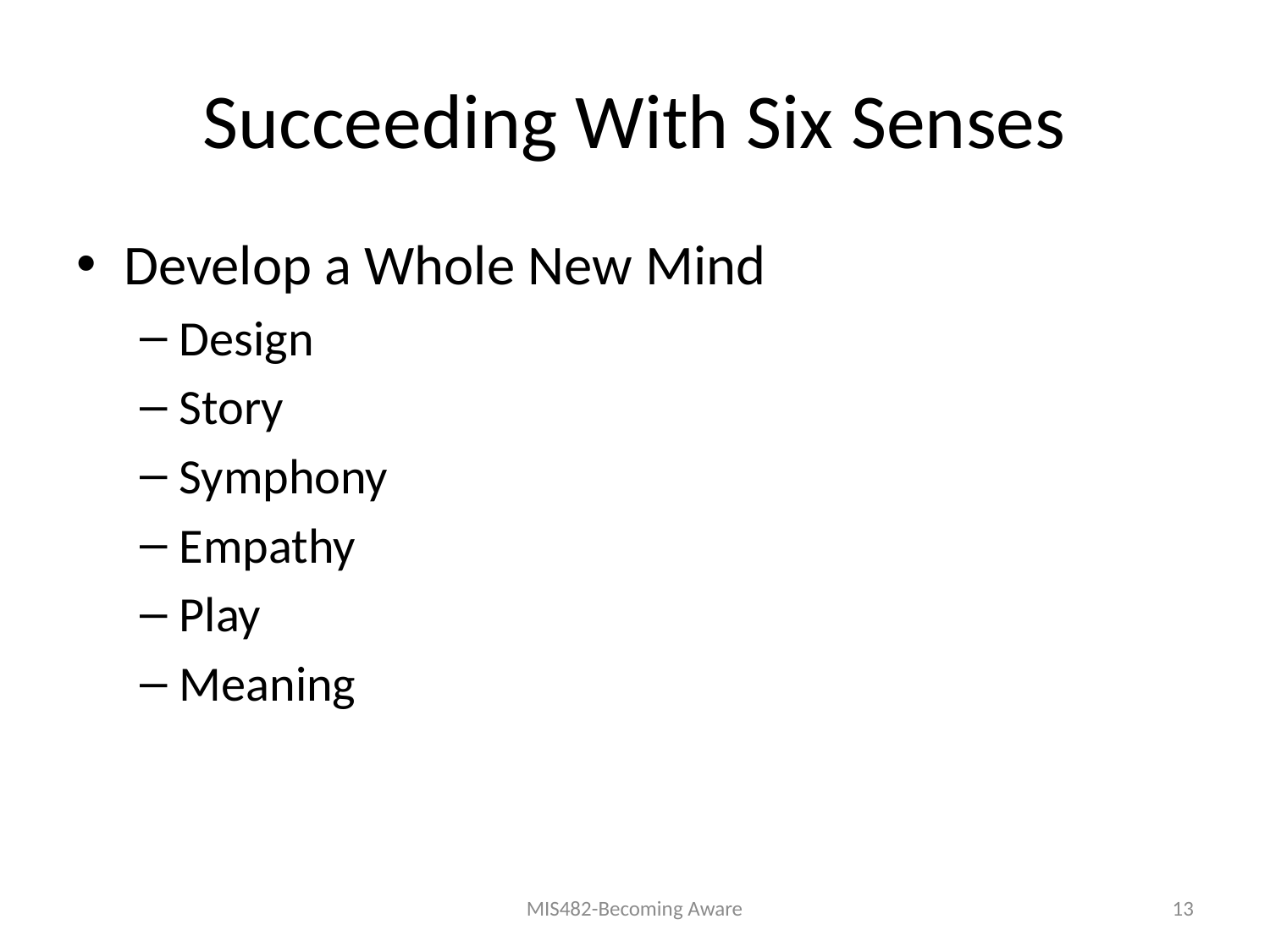

# Succeeding With Six Senses
Develop a Whole New Mind
Design
Story
Symphony
Empathy
Play
Meaning
MIS482-Becoming Aware
13